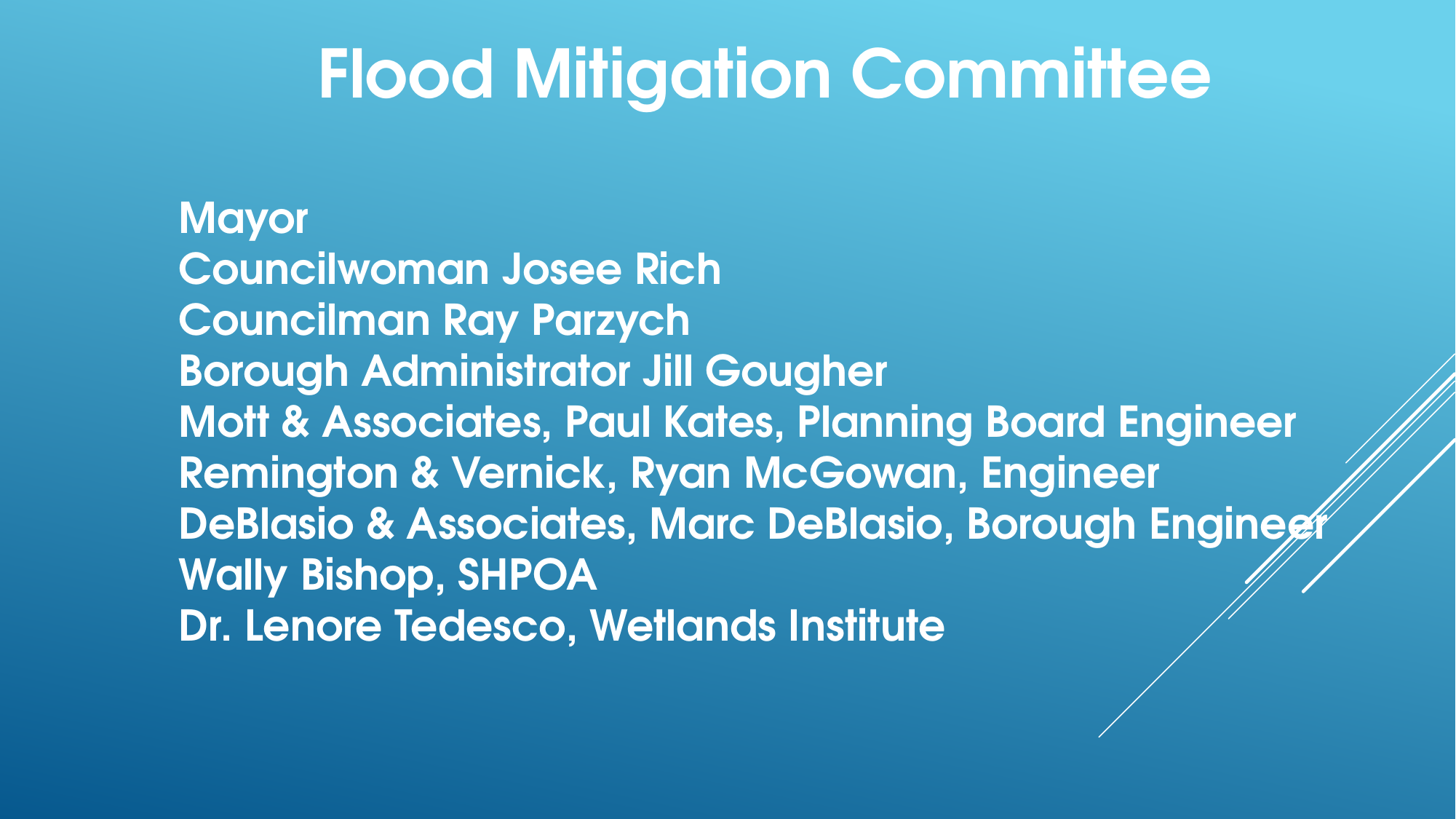

Flood Mitigation Committee

Mayor
Councilwoman Josee Rich
Councilman Ray Parzych
Borough Administrator Jill Gougher
Mott & Associates, Paul Kates, Planning Board Engineer
Remington & Vernick, Ryan McGowan, Engineer
DeBlasio & Associates, Marc DeBlasio, Borough Engineer
Wally Bishop, SHPOA
Dr. Lenore Tedesco, Wetlands Institute